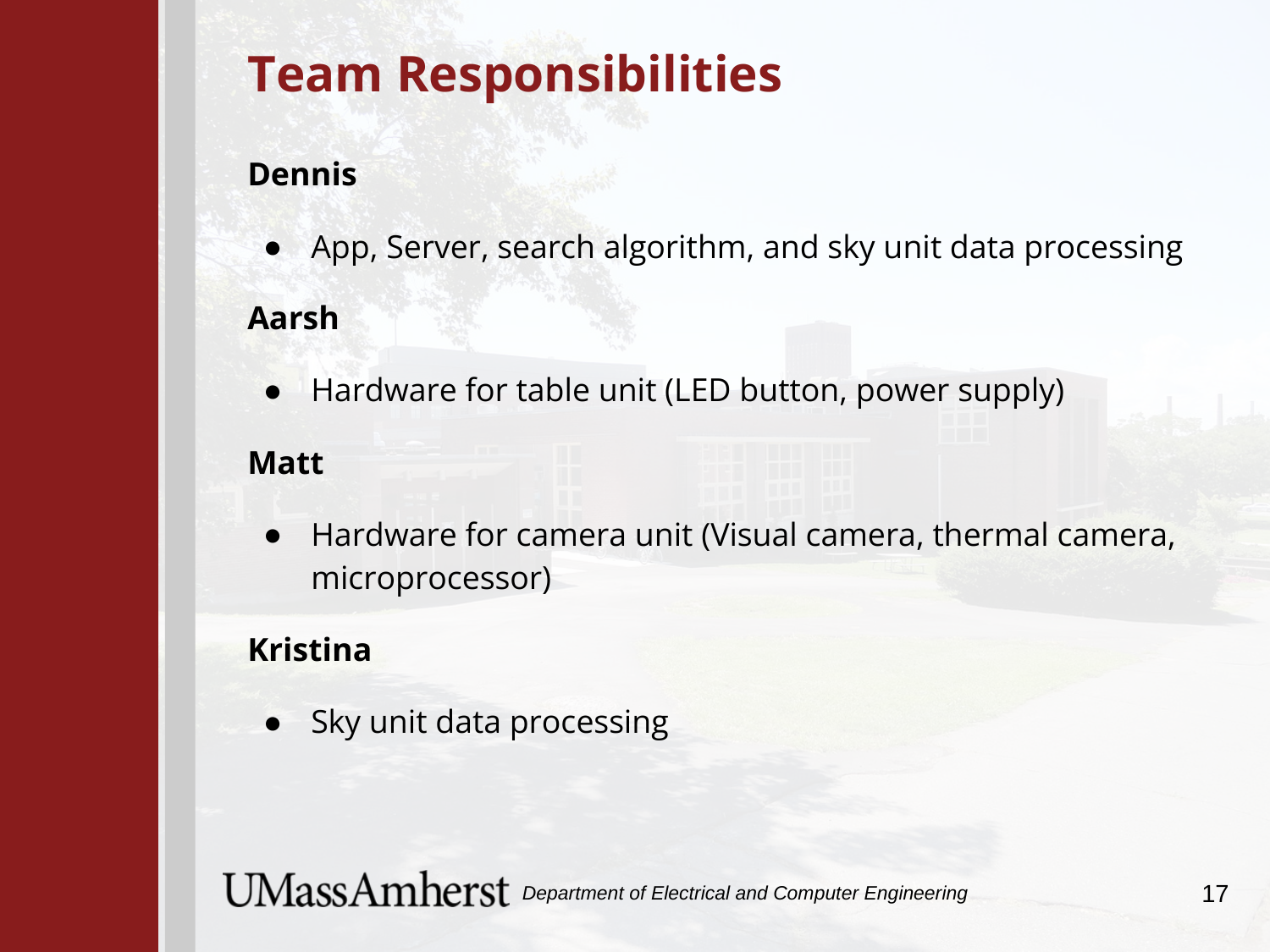

# Team Responsibilities
Dennis
App, Server, search algorithm, and sky unit data processing
Aarsh
Hardware for table unit (LED button, power supply)
Matt
Hardware for camera unit (Visual camera, thermal camera, microprocessor)
Kristina
Sky unit data processing
17